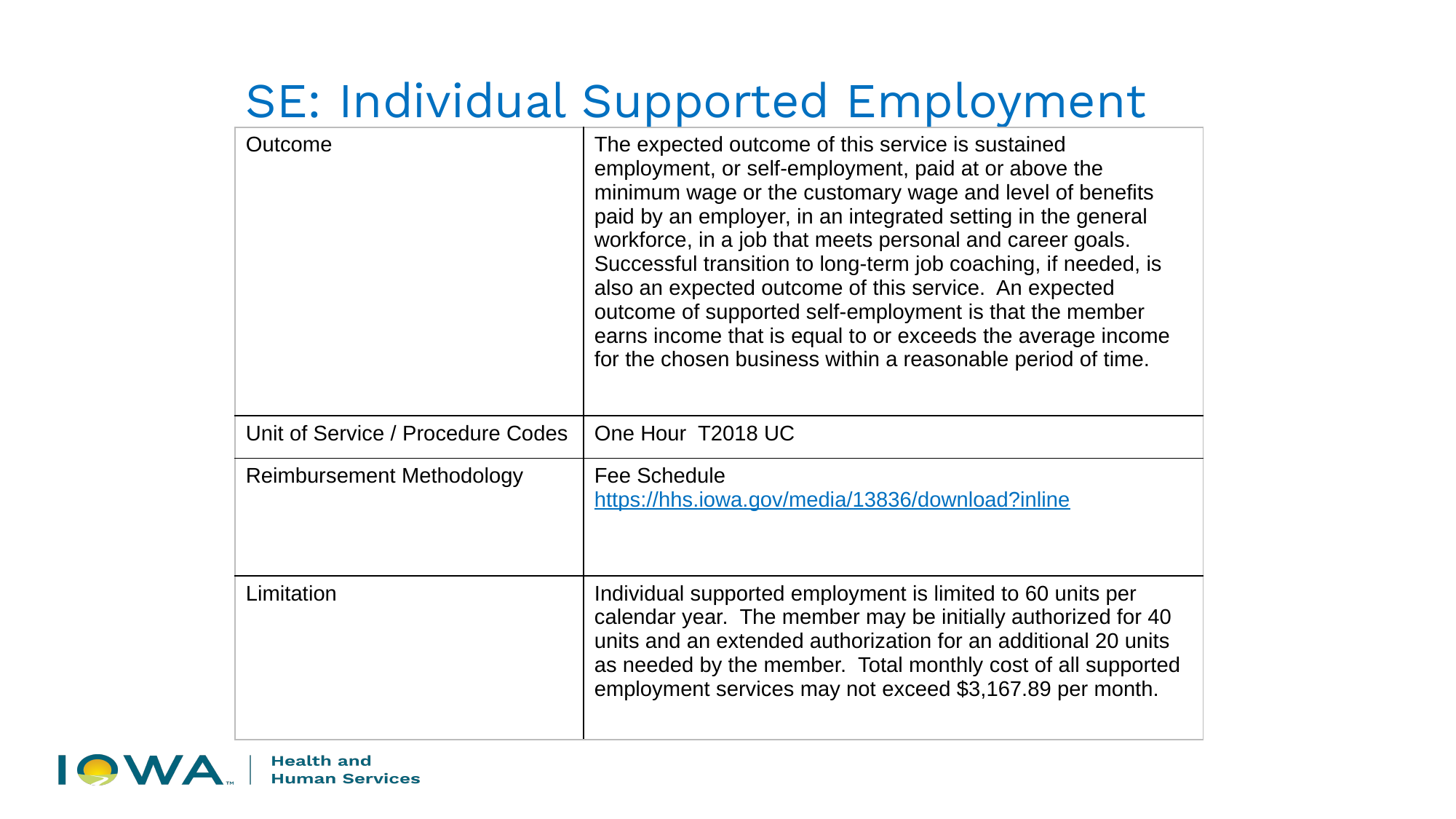

SE: Individual Supported Employment

| Outcome | The expected outcome of this service is sustained employment, or self-employment, paid at or above the minimum wage or the customary wage and level of benefits paid by an employer, in an integrated setting in the general workforce, in a job that meets personal and career goals. Successful transition to long-term job coaching, if needed, is also an expected outcome of this service. An expected outcome of supported self-employment is that the member earns income that is equal to or exceeds the average income for the chosen business within a reasonable period of time. |
| --- | --- |
| Unit of Service / Procedure Codes | One Hour T2018 UC |
| Reimbursement Methodology | Fee Schedule https://hhs.iowa.gov/media/13836/download?inline |
| Limitation | Individual supported employment is limited to 60 units per calendar year. The member may be initially authorized for 40 units and an extended authorization for an additional 20 units as needed by the member. Total monthly cost of all supported employment services may not exceed $3,167.89 per month. |